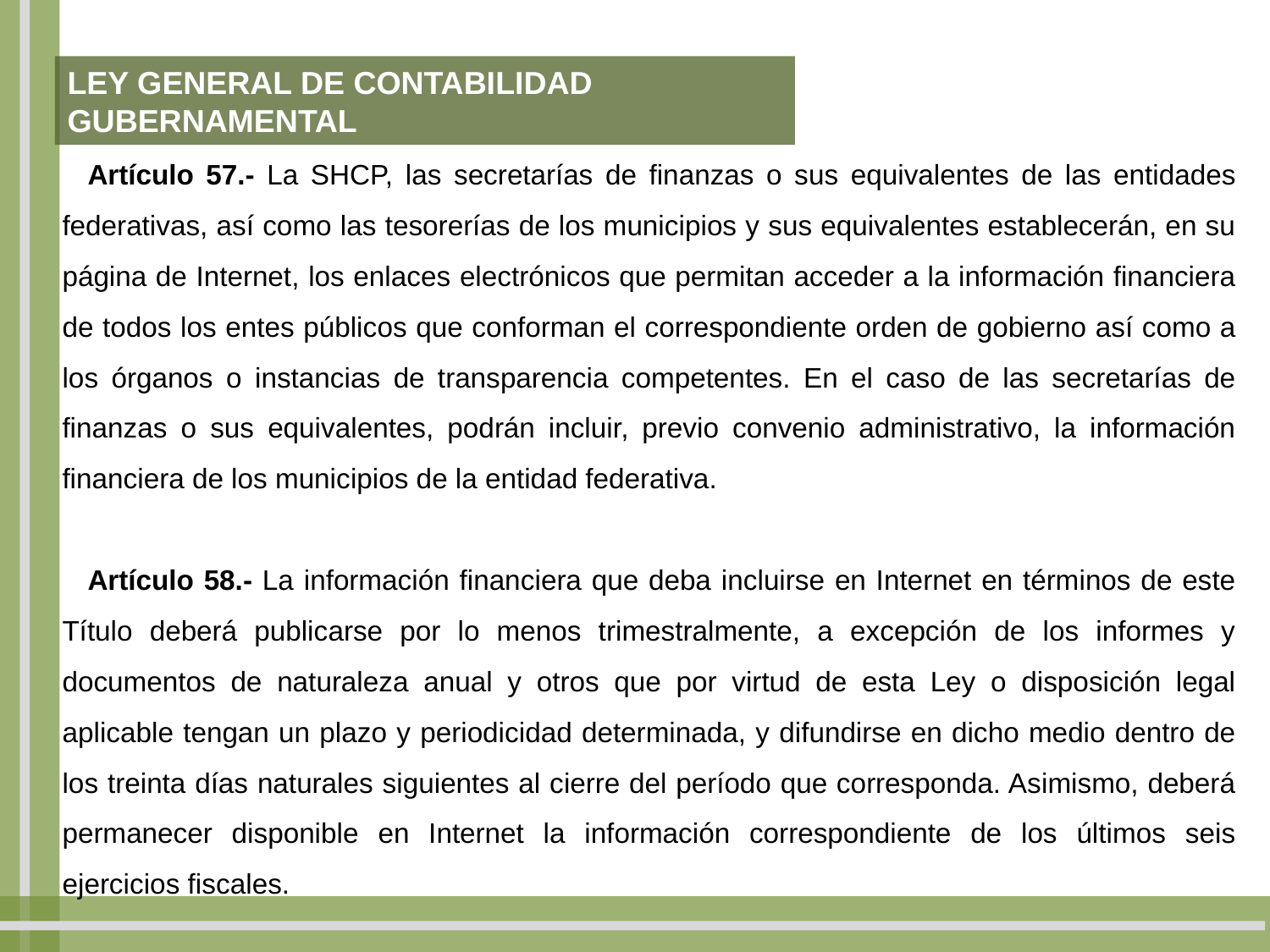

Ley General de Contabilidad Gubernamental
Artículo 57.- La SHCP, las secretarías de finanzas o sus equivalentes de las entidades federativas, así como las tesorerías de los municipios y sus equivalentes establecerán, en su página de Internet, los enlaces electrónicos que permitan acceder a la información financiera de todos los entes públicos que conforman el correspondiente orden de gobierno así como a los órganos o instancias de transparencia competentes. En el caso de las secretarías de finanzas o sus equivalentes, podrán incluir, previo convenio administrativo, la información financiera de los municipios de la entidad federativa.

Artículo 58.- La información financiera que deba incluirse en Internet en términos de este Título deberá publicarse por lo menos trimestralmente, a excepción de los informes y documentos de naturaleza anual y otros que por virtud de esta Ley o disposición legal aplicable tengan un plazo y periodicidad determinada, y difundirse en dicho medio dentro de los treinta días naturales siguientes al cierre del período que corresponda. Asimismo, deberá permanecer disponible en Internet la información correspondiente de los últimos seis ejercicios fiscales.